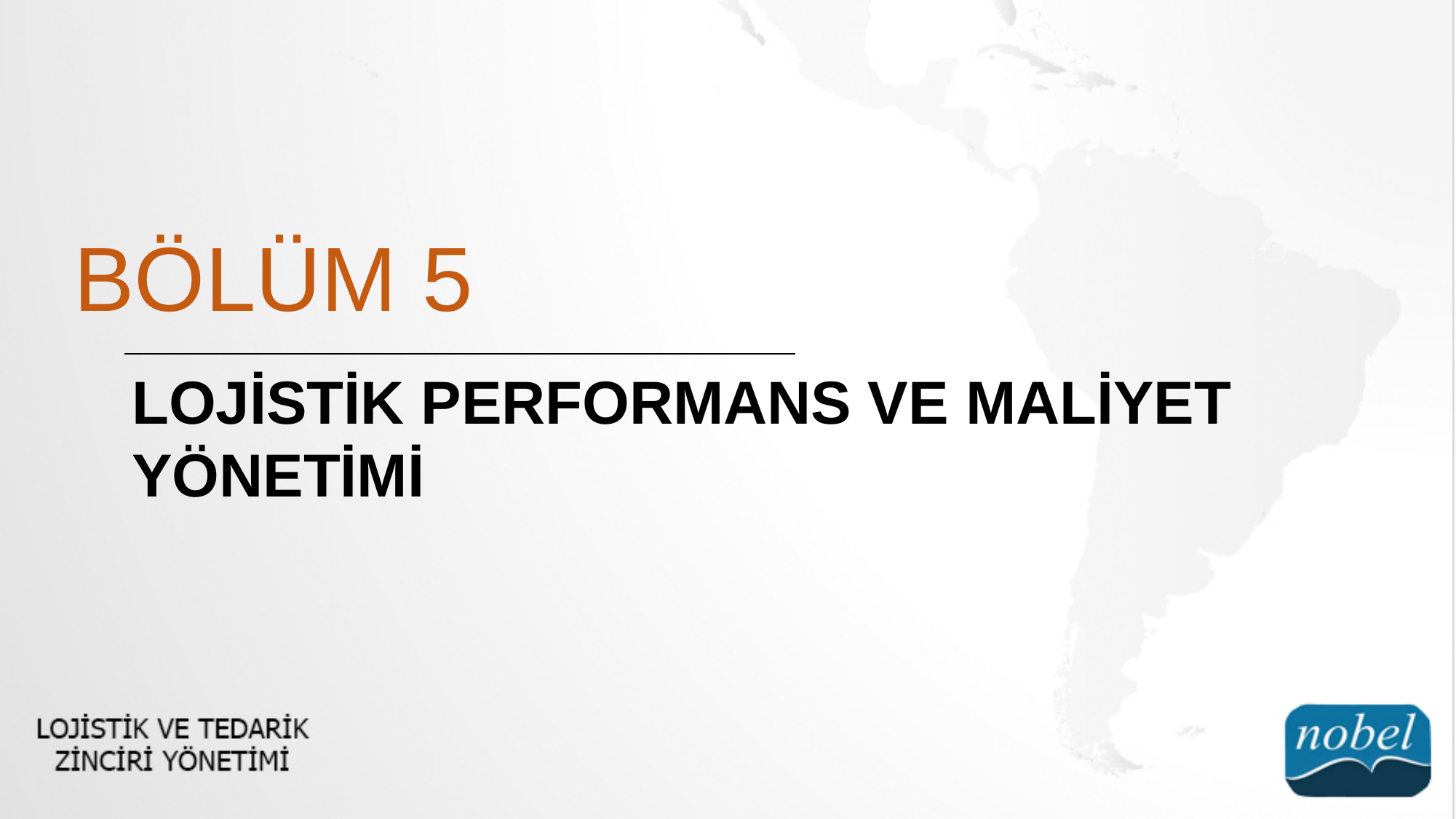

BÖLÜM 5
LOJİSTİK PERFORMANS VE MALİYET YÖNETİMİ